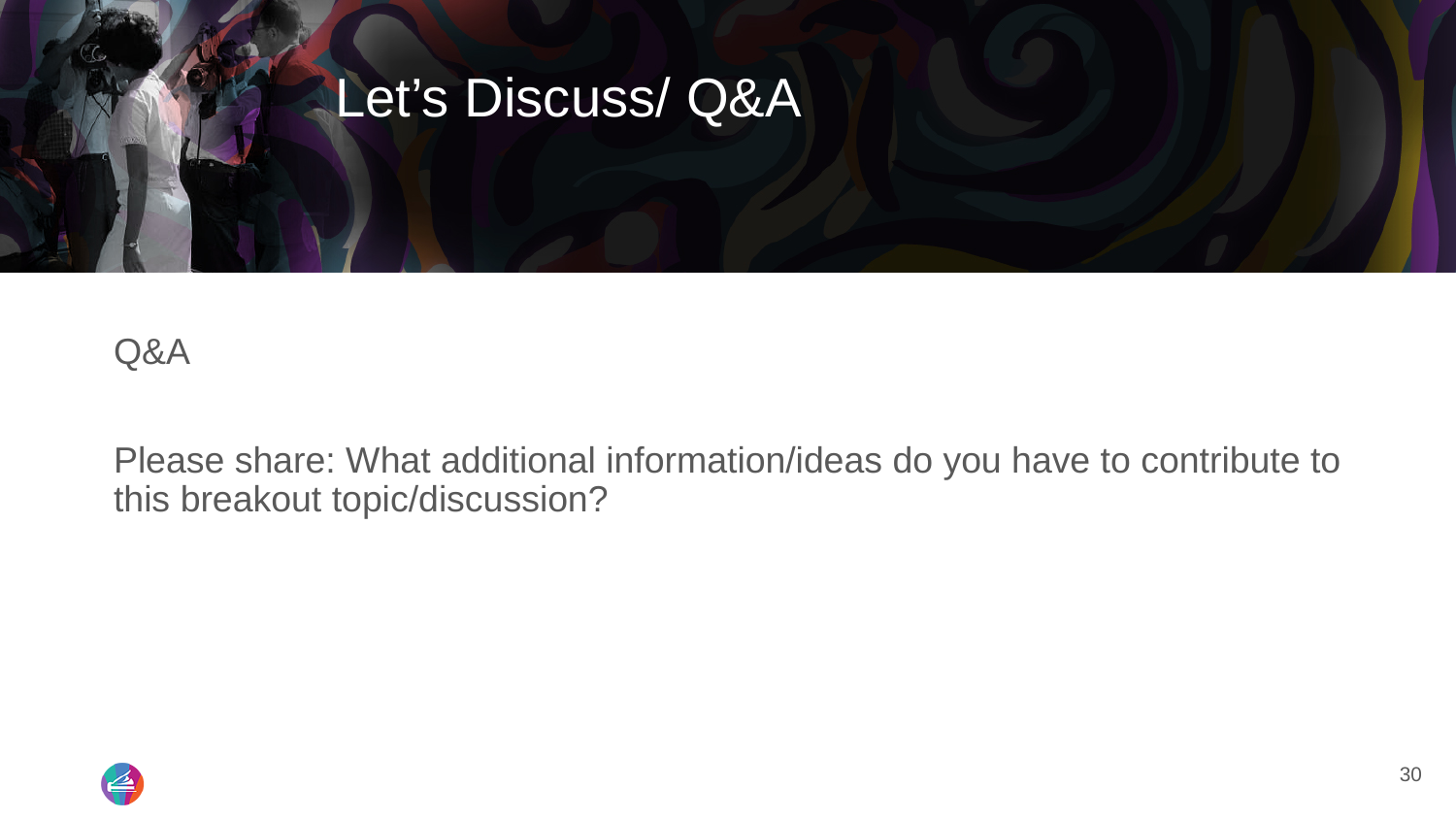

# Let’s Discuss/ Q&A
Q&A

Please share: What additional information/ideas do you have to contribute to this breakout topic/discussion?
30